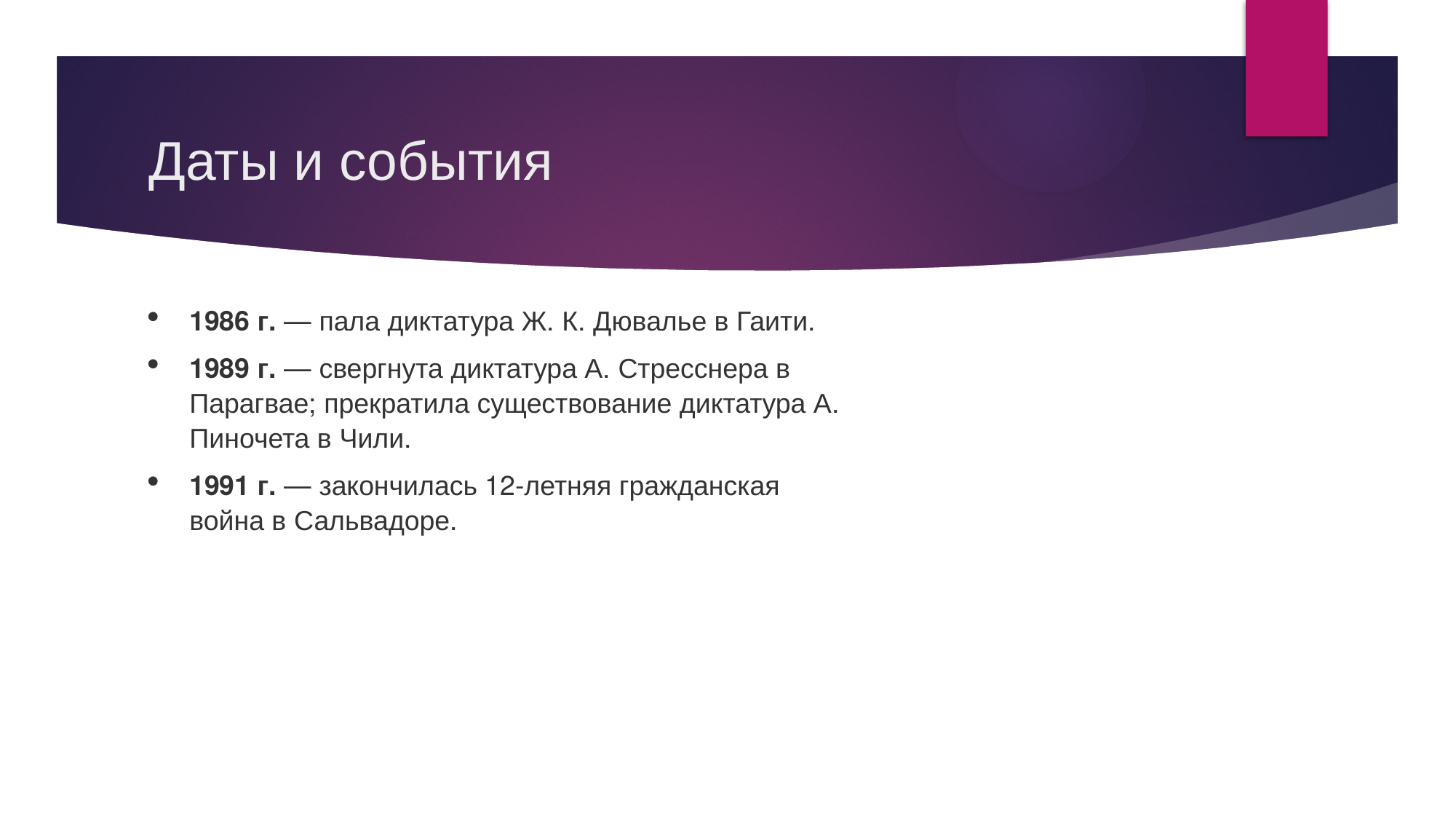

# Даты и события
1986 г. — пала диктатура Ж. К. Дювалье в Гаити.
1989 г. — свергнута диктатура А. Стресснера в Парагвае; прекратила существование диктатура А. Пиночета в Чили.
1991 г. — закончилась 12-летняя гражданская война в Сальвадоре.